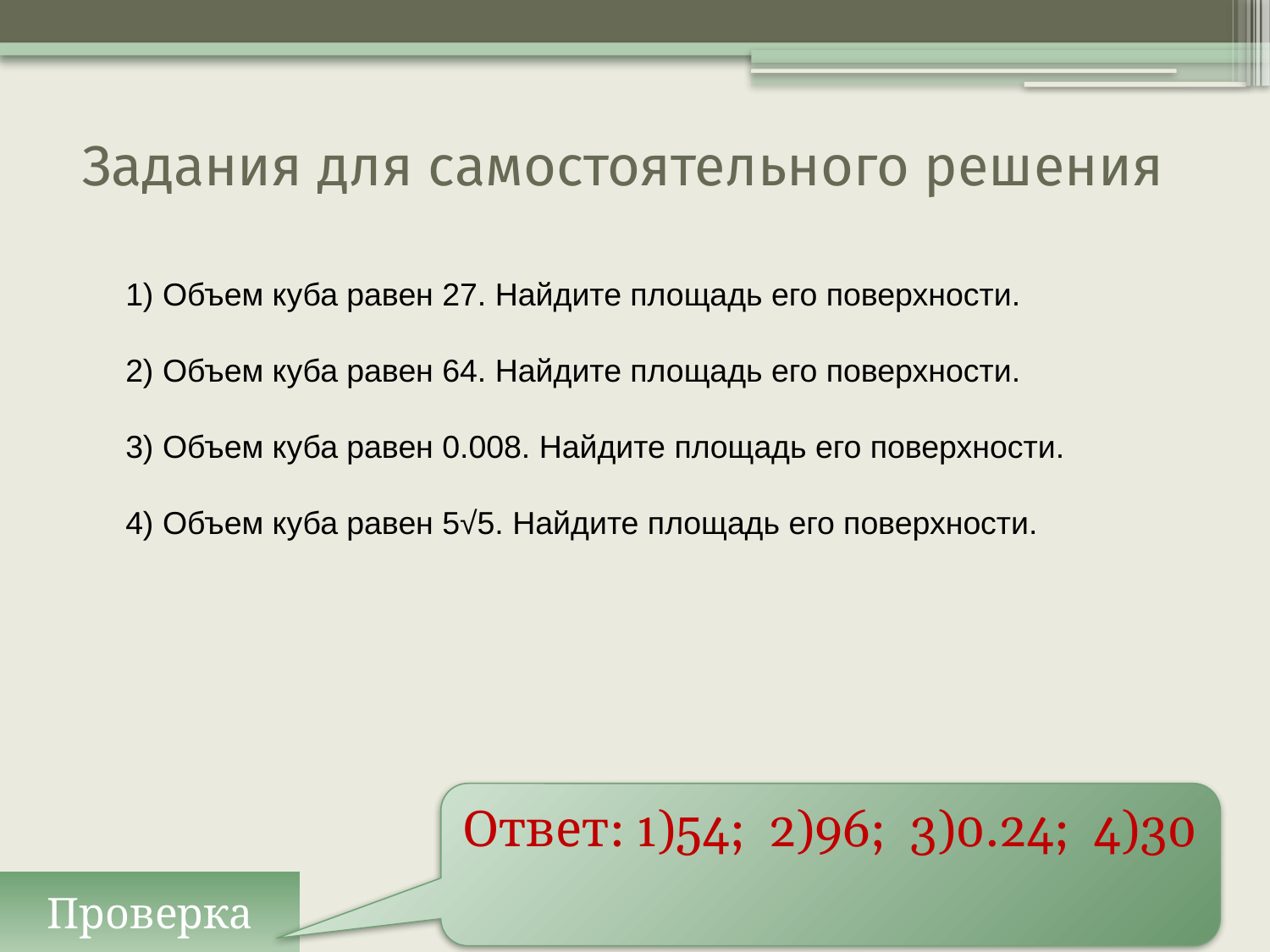

# Задания для самостоятельного решения
1) Объем куба равен 27. Найдите площадь его поверхности.

2) Объем куба равен 64. Найдите площадь его поверхности.

3) Объем куба равен 0.008. Найдите площадь его поверхности.

4) Объем куба равен 5√5. Найдите площадь его поверхности.

Ответ: 1)54;  2)96;  3)0.24;  4)30
Проверка